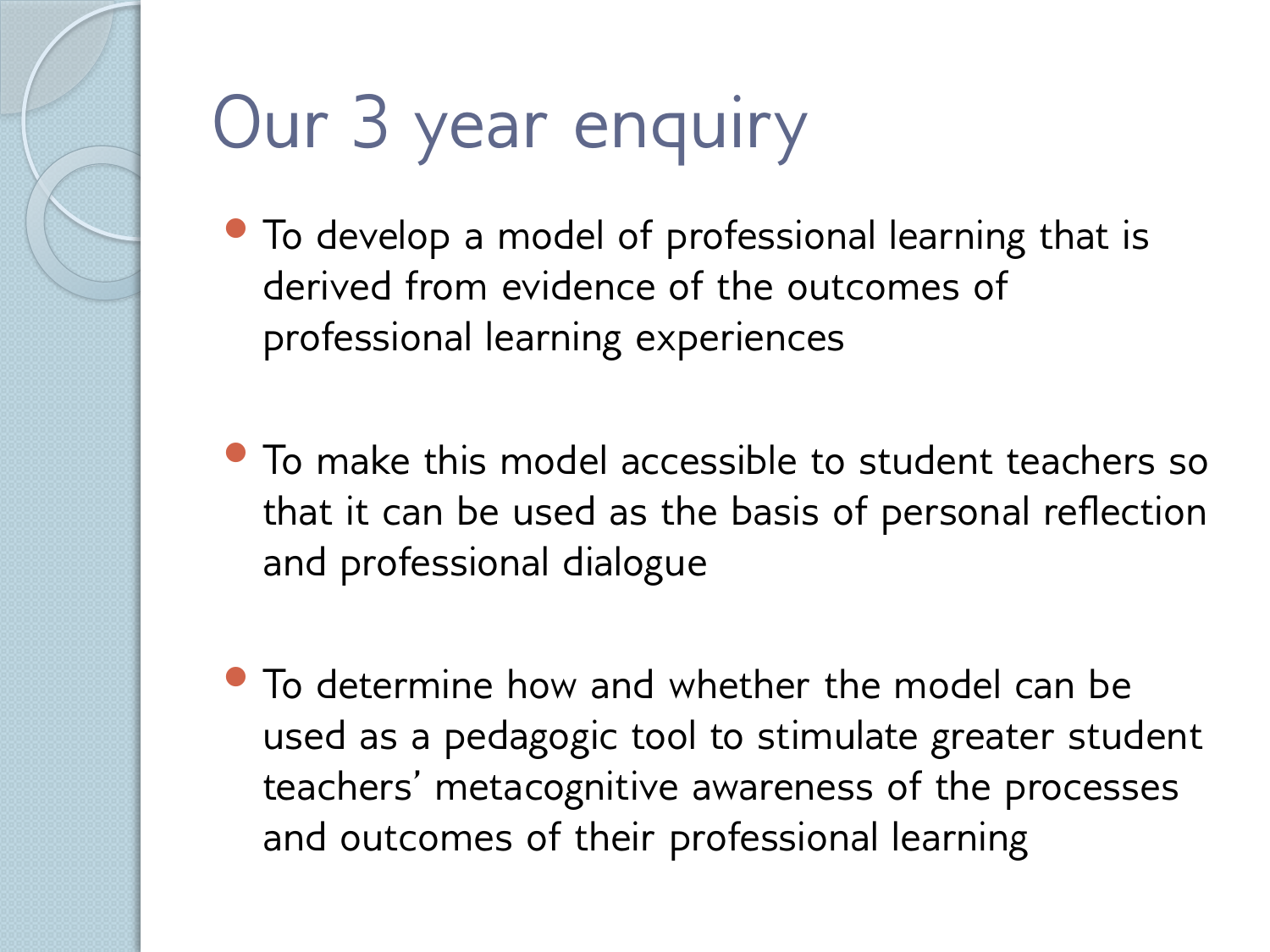

# Our 3 year enquiry
To develop a model of professional learning that is derived from evidence of the outcomes of professional learning experiences

To make this model accessible to student teachers so that it can be used as the basis of personal reflection and professional dialogue

To determine how and whether the model can be used as a pedagogic tool to stimulate greater student teachers’ metacognitive awareness of the processes and outcomes of their professional learning